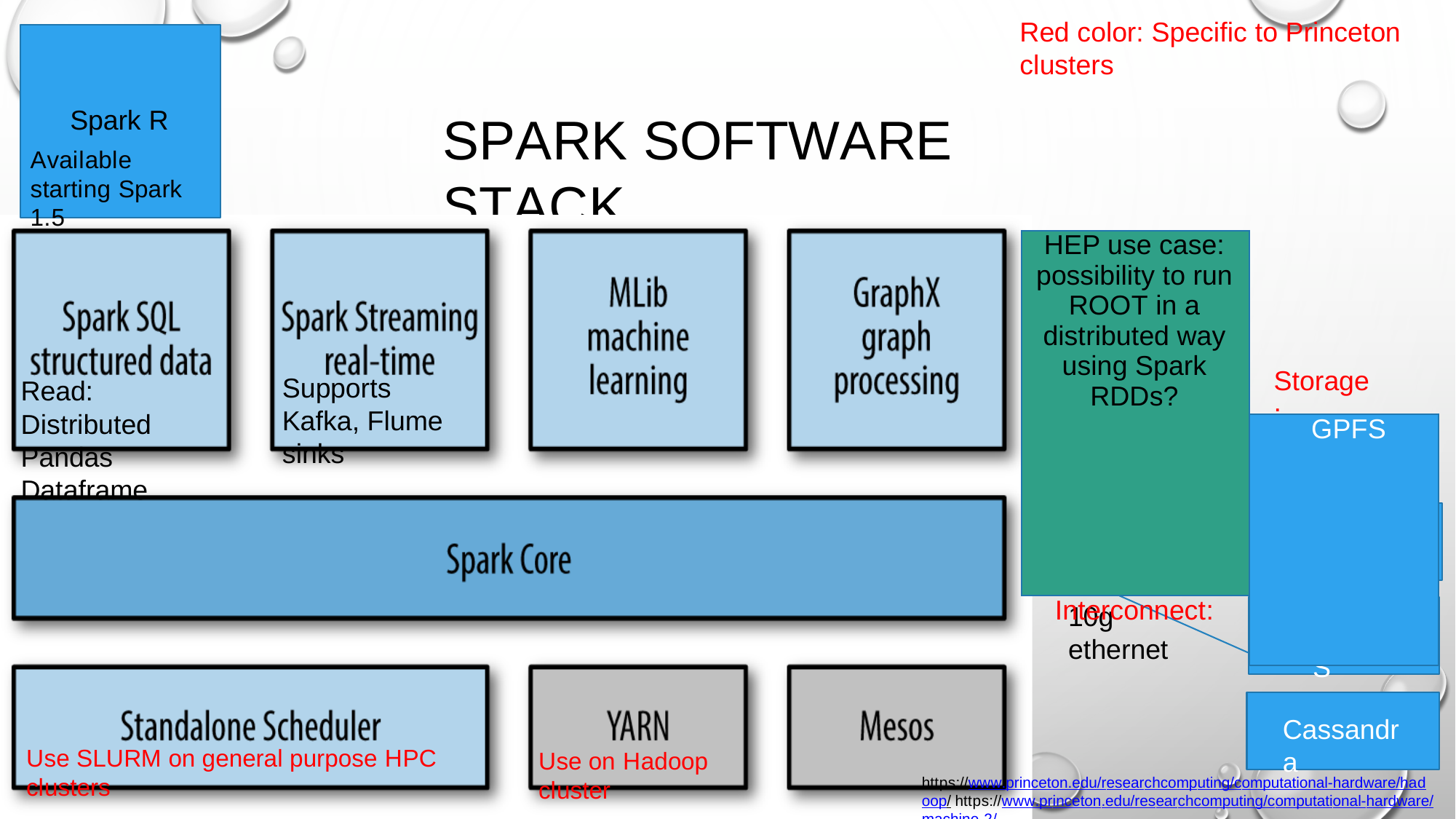

Red color: Specific to Princeton clusters

Spark R

Available
starting Spark 1.5
SPARK SOFTWARE STACK

| HEP use case: possibility to run ROOT in a distributed way using Spark RDDs? |  |
| --- | --- |
|  | GPFS |
| Interconnect: |  |
Storage:
Supports
Kafka, Flume sinks
Read: Distributed Pandas Dataframe
Infiniband
NFS

10g ethernet
HDFS

Cassandra
Use SLURM on general purpose HPC clusters
Use on Hadoop cluster
https://www.princeton.edu/researchcomputing/computational-hardware/hadoop/ https://www.princeton.edu/researchcomputing/computational-hardware/machine-2/